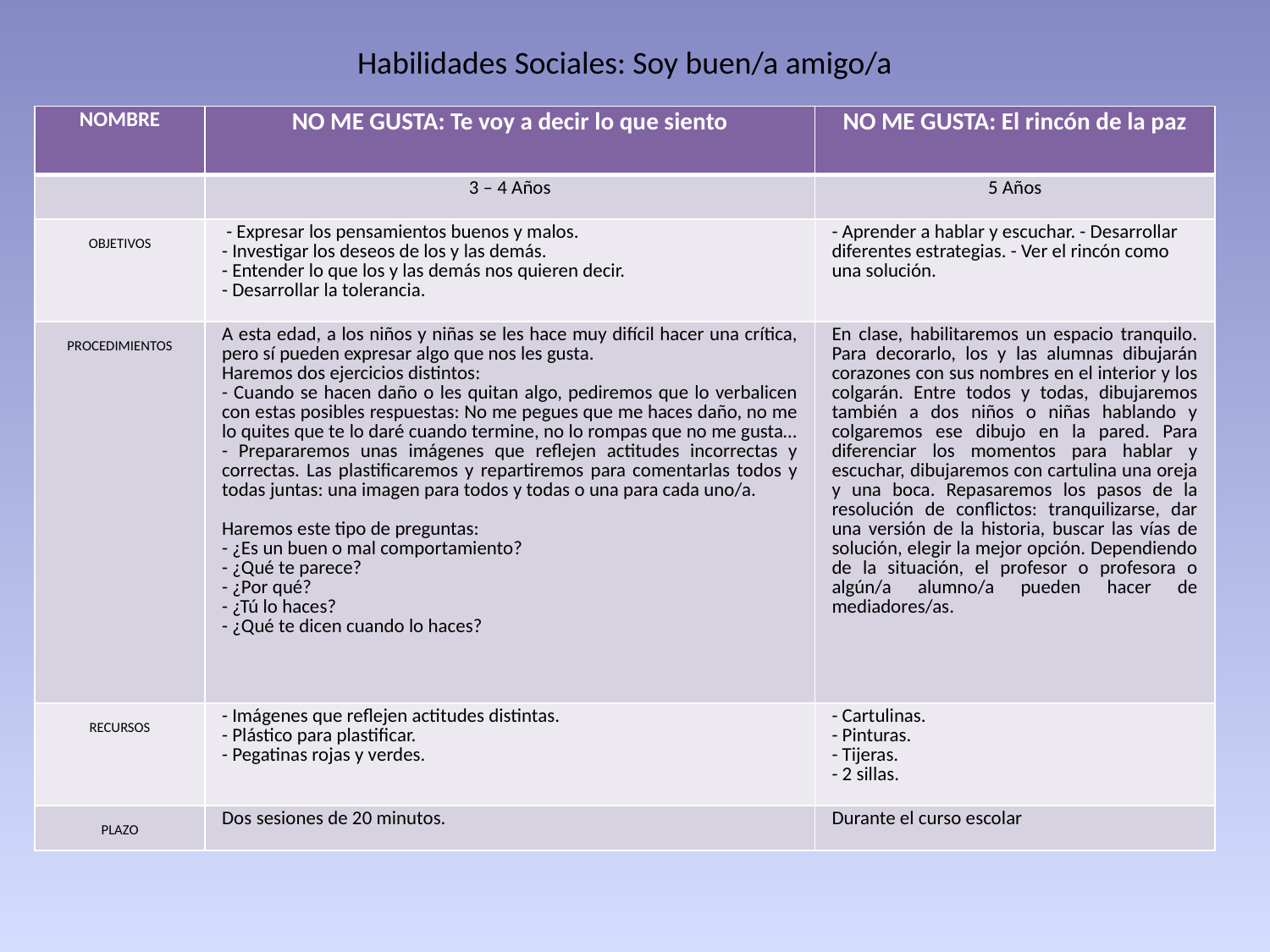

Habilidades Sociales: Soy buen/a amigo/a
| NOMBRE | NO ME GUSTA: Te voy a decir lo que siento | NO ME GUSTA: El rincón de la paz |
| --- | --- | --- |
|  | 3 – 4 Años | 5 Años |
| OBJETIVOS | - Expresar los pensamientos buenos y malos. - Investigar los deseos de los y las demás. - Entender lo que los y las demás nos quieren decir. - Desarrollar la tolerancia. | - Aprender a hablar y escuchar. - Desarrollar diferentes estrategias. - Ver el rincón como una solución. |
| PROCEDIMIENTOS | A esta edad, a los niños y niñas se les hace muy difícil hacer una crítica, pero sí pueden expresar algo que nos les gusta. Haremos dos ejercicios distintos: - Cuando se hacen daño o les quitan algo, pediremos que lo verbalicen con estas posibles respuestas: No me pegues que me haces daño, no me lo quites que te lo daré cuando termine, no lo rompas que no me gusta… - Prepararemos unas imágenes que reflejen actitudes incorrectas y correctas. Las plastificaremos y repartiremos para comentarlas todos y todas juntas: una imagen para todos y todas o una para cada uno/a. Haremos este tipo de preguntas: - ¿Es un buen o mal comportamiento? - ¿Qué te parece? - ¿Por qué? - ¿Tú lo haces? - ¿Qué te dicen cuando lo haces? | En clase, habilitaremos un espacio tranquilo. Para decorarlo, los y las alumnas dibujarán corazones con sus nombres en el interior y los colgarán. Entre todos y todas, dibujaremos también a dos niños o niñas hablando y colgaremos ese dibujo en la pared. Para diferenciar los momentos para hablar y escuchar, dibujaremos con cartulina una oreja y una boca. Repasaremos los pasos de la resolución de conflictos: tranquilizarse, dar una versión de la historia, buscar las vías de solución, elegir la mejor opción. Dependiendo de la situación, el profesor o profesora o algún/a alumno/a pueden hacer de mediadores/as. |
| RECURSOS | - Imágenes que reflejen actitudes distintas. - Plástico para plastificar. - Pegatinas rojas y verdes. | - Cartulinas. - Pinturas. - Tijeras. - 2 sillas. |
| PLAZO | Dos sesiones de 20 minutos. | Durante el curso escolar |